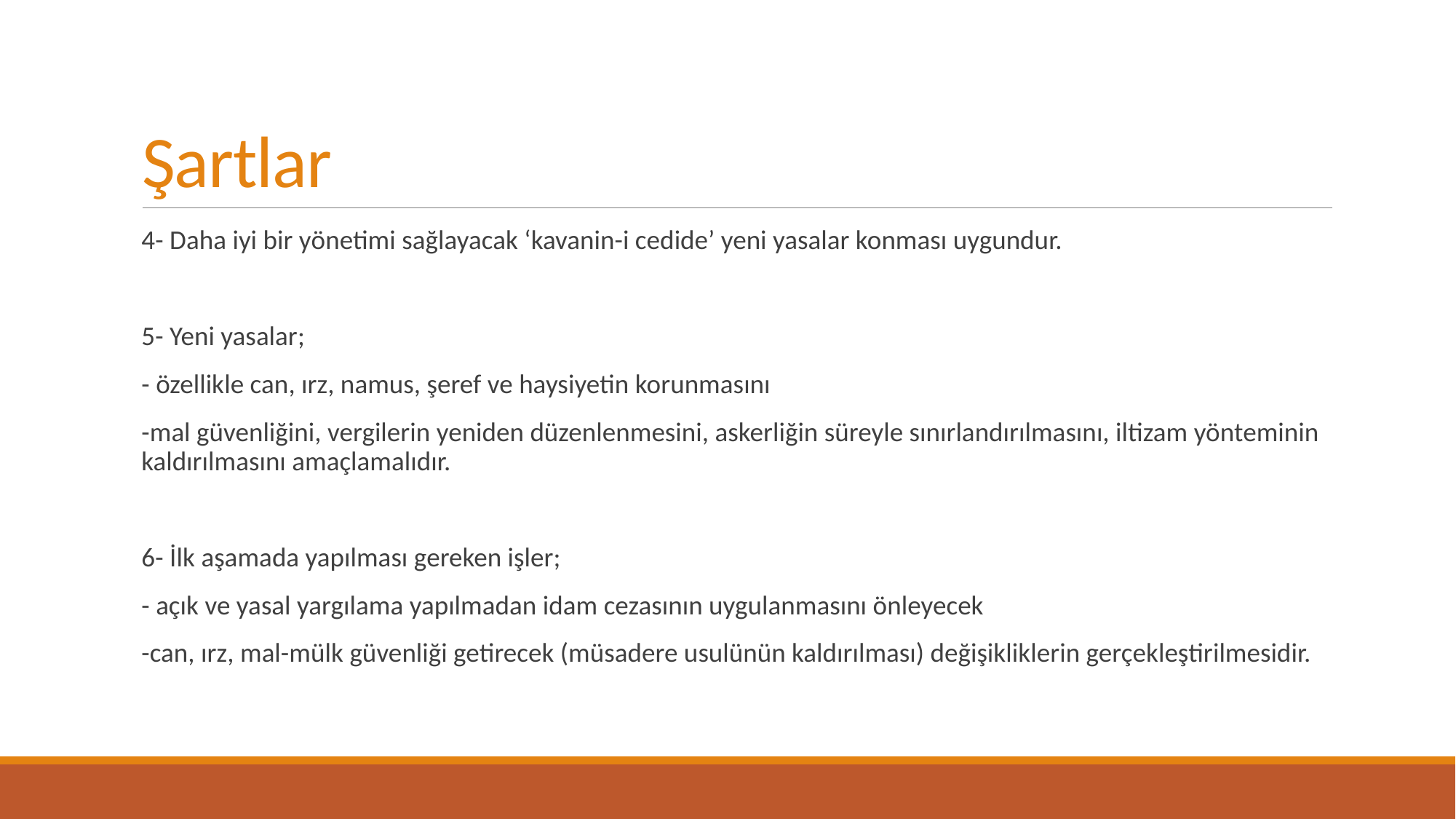

# Şartlar
4- Daha iyi bir yönetimi sağlayacak ‘kavanin-i cedide’ yeni yasalar konması uygundur.

5- Yeni yasalar;
- özellikle can, ırz, namus, şeref ve haysiyetin korunmasını
-mal güvenliğini, vergilerin yeniden düzenlenmesini, askerliğin süreyle sınırlandırılmasını, iltizam yönteminin kaldırılmasını amaçlamalıdır.

6- İlk aşamada yapılması gereken işler;
- açık ve yasal yargılama yapılmadan idam cezasının uygulanmasını önleyecek
-can, ırz, mal-mülk güvenliği getirecek (müsadere usulünün kaldırılması) değişikliklerin gerçekleştirilmesidir.